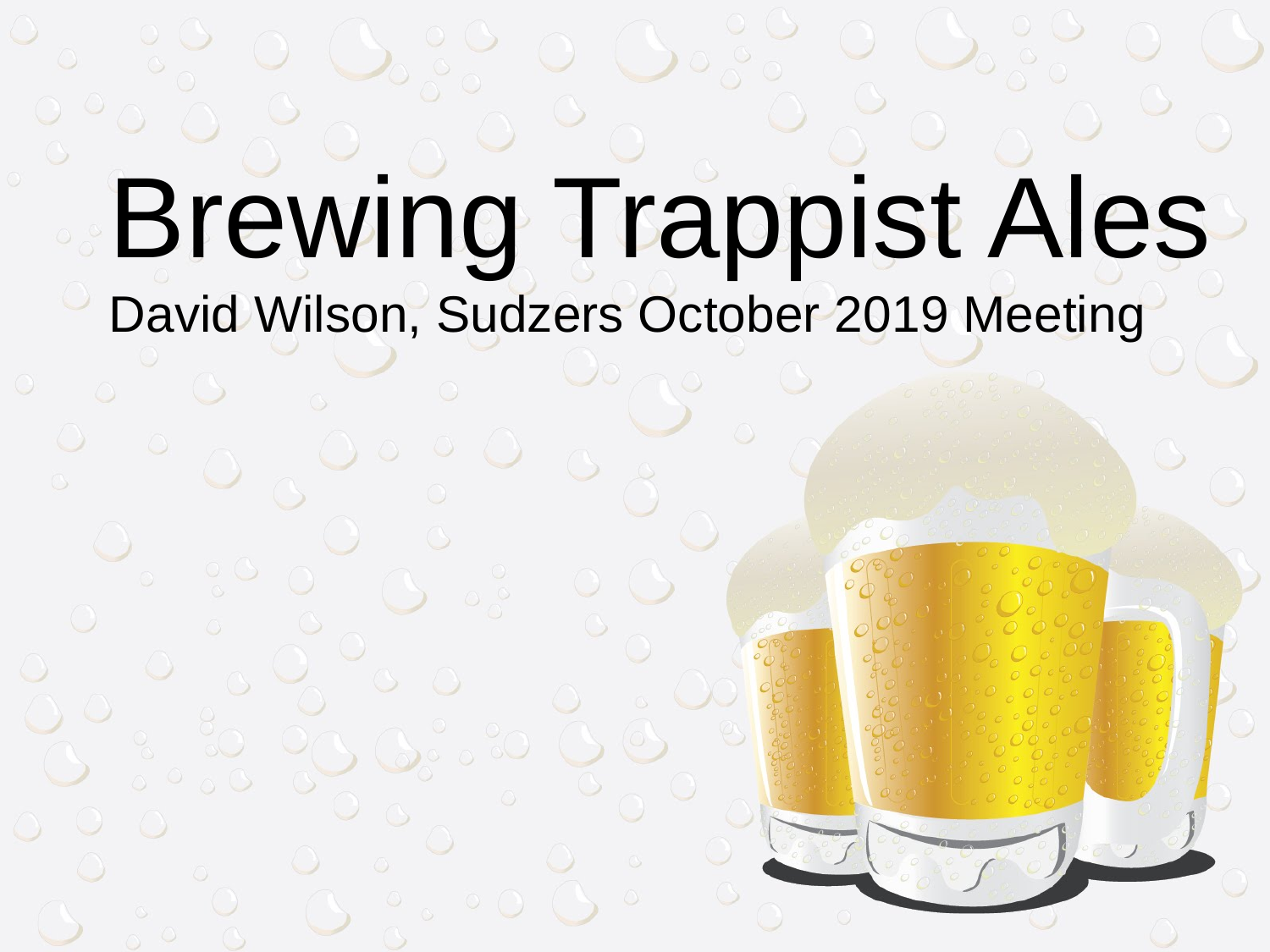

Brewing Trappist Ales
David Wilson, Sudzers October 2019 Meeting